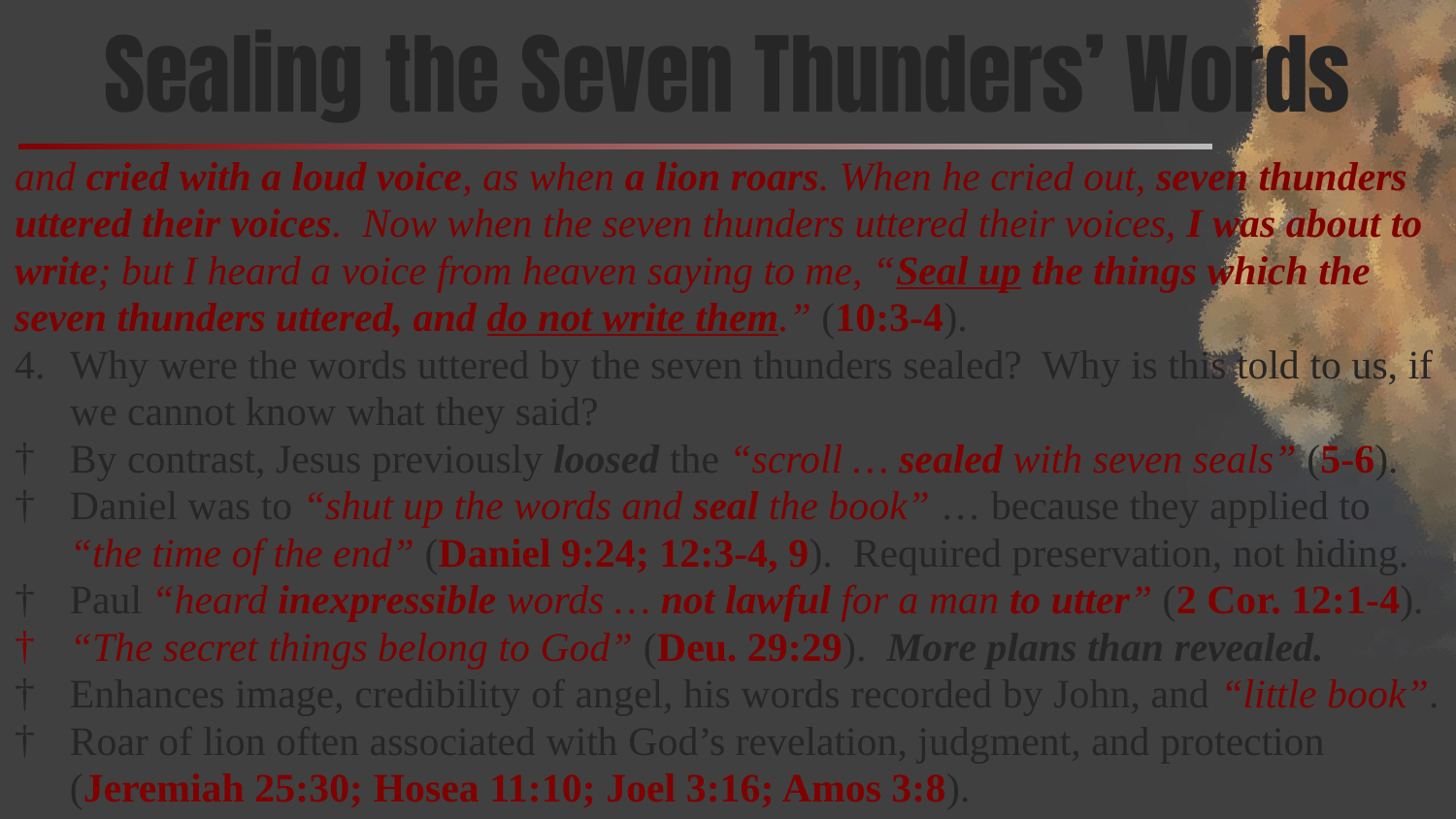

# Sealing the Seven Thunders’ Words
and cried with a loud voice, as when a lion roars. When he cried out, seven thunders uttered their voices.  Now when the seven thunders uttered their voices, I was about to write; but I heard a voice from heaven saying to me, “Seal up the things which the seven thunders uttered, and do not write them.” (10:3-4).
Why were the words uttered by the seven thunders sealed?  Why is this told to us, if we cannot know what they said?
By contrast, Jesus previously loosed the “scroll … sealed with seven seals” (5-6).
Daniel was to “shut up the words and seal the book” … because they applied to “the time of the end” (Daniel 9:24; 12:3-4, 9).  Required preservation, not hiding.
Paul “heard inexpressible words … not lawful for a man to utter” (2 Cor. 12:1-4).
“The secret things belong to God” (Deu. 29:29).  More plans than revealed.
Enhances image, credibility of angel, his words recorded by John, and “little book”.
Roar of lion often associated with God’s revelation, judgment, and protection (Jeremiah 25:30; Hosea 11:10; Joel 3:16; Amos 3:8).